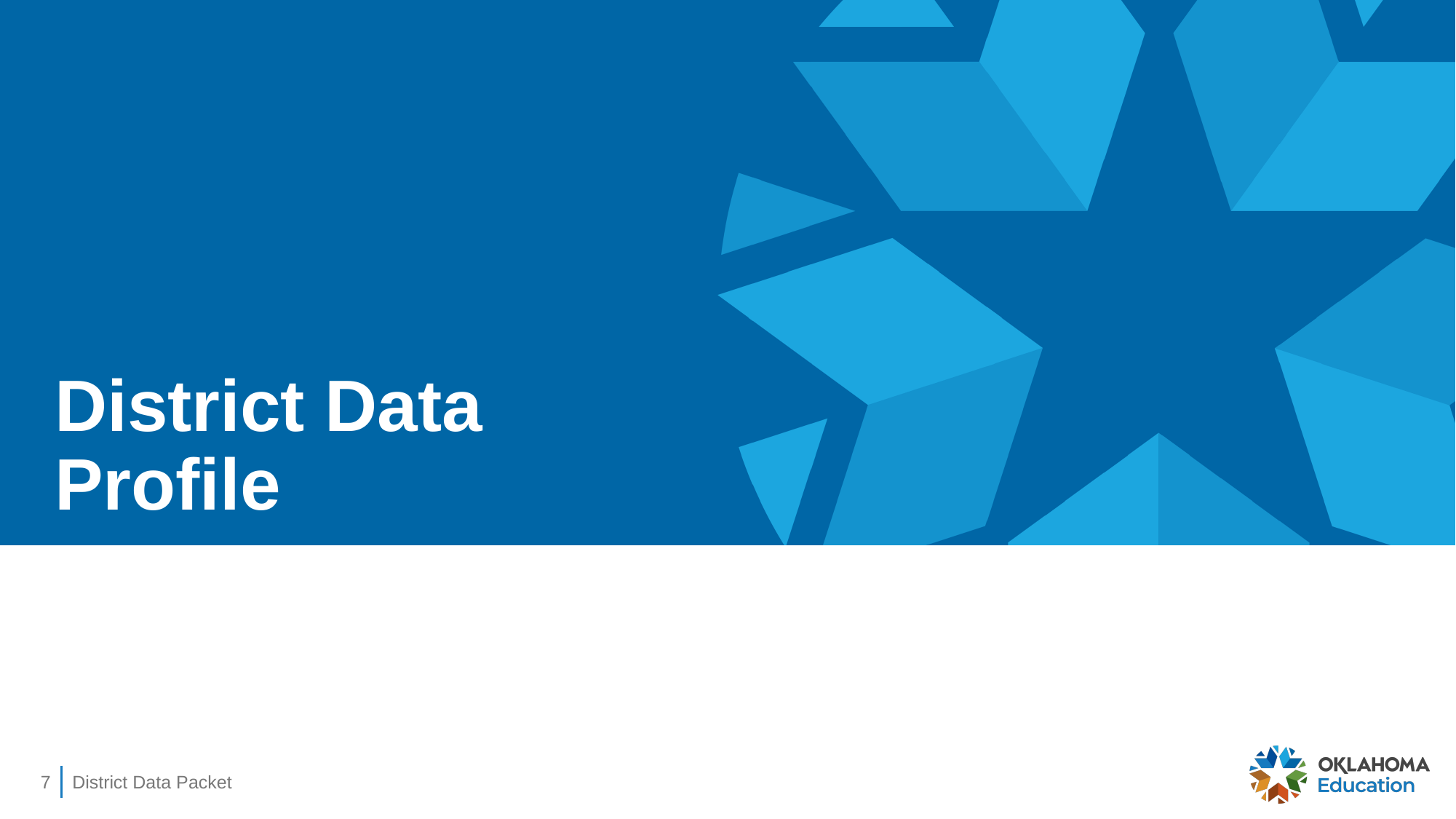

# District Data Profile

7
District Data Packet